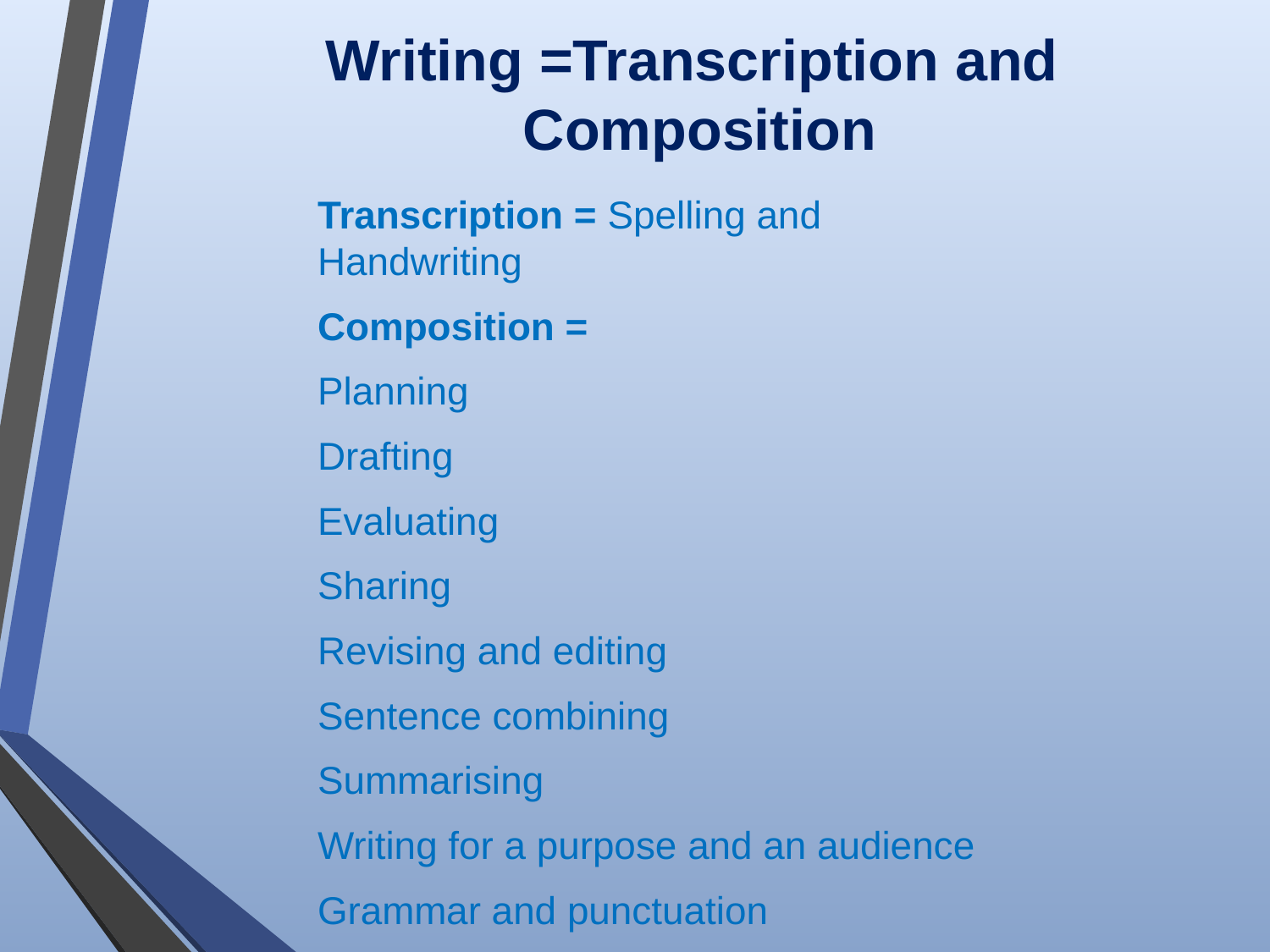

# Writing =Transcription and Composition
Transcription = Spelling and Handwriting
Composition =
Planning
Drafting
Evaluating
Sharing
Revising and editing
Sentence combining
Summarising
Writing for a purpose and an audience
Grammar and punctuation